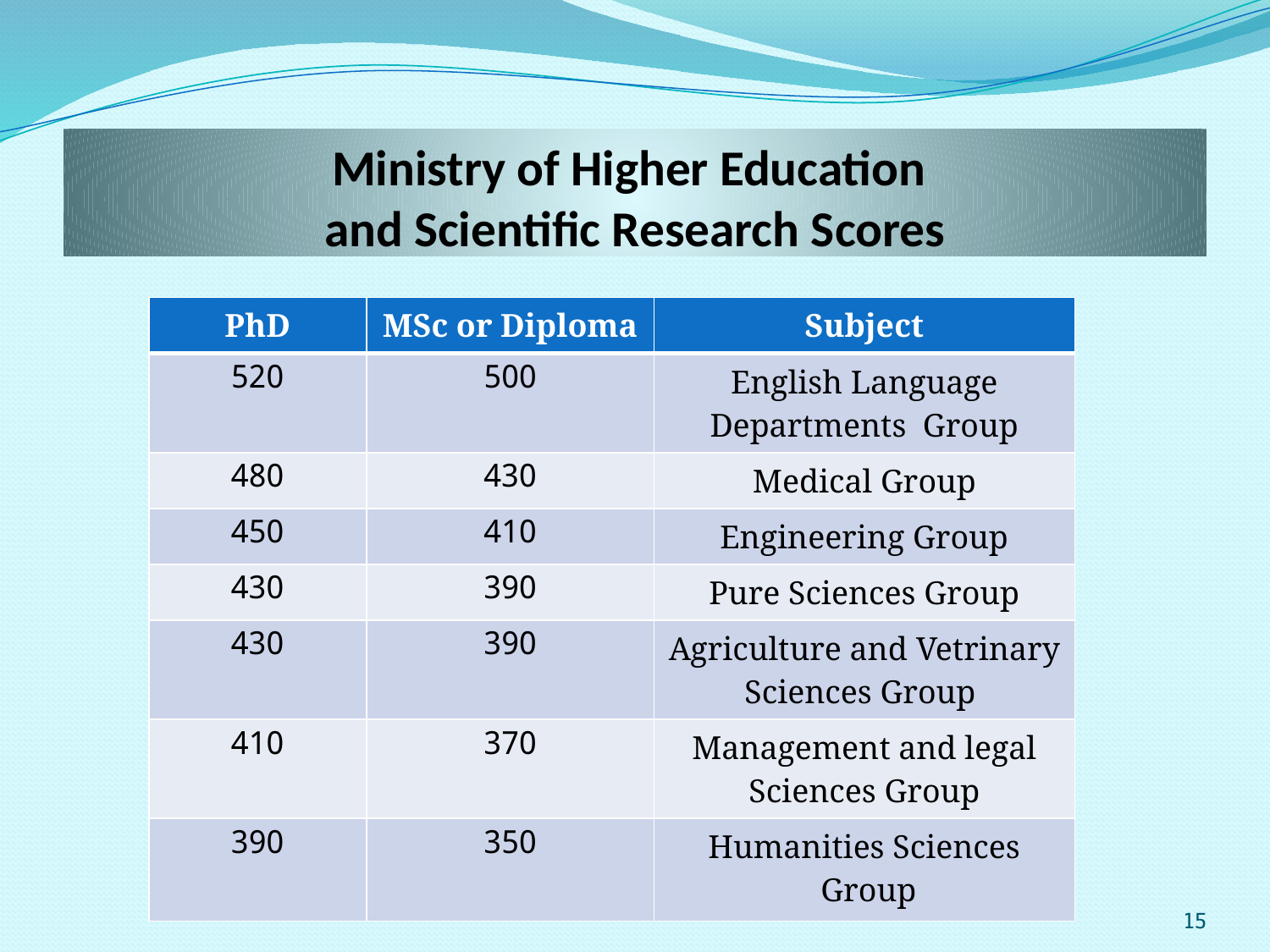

# Ministry of Higher Education and Scientific Research Scores
| PhD | MSc or Diploma | Subject |
| --- | --- | --- |
| 520 | 500 | English Language Departments Group |
| 480 | 430 | Medical Group |
| 450 | 410 | Engineering Group |
| 430 | 390 | Pure Sciences Group |
| 430 | 390 | Agriculture and Vetrinary Sciences Group |
| 410 | 370 | Management and legal Sciences Group |
| 390 | 350 | Humanities Sciences Group |
15